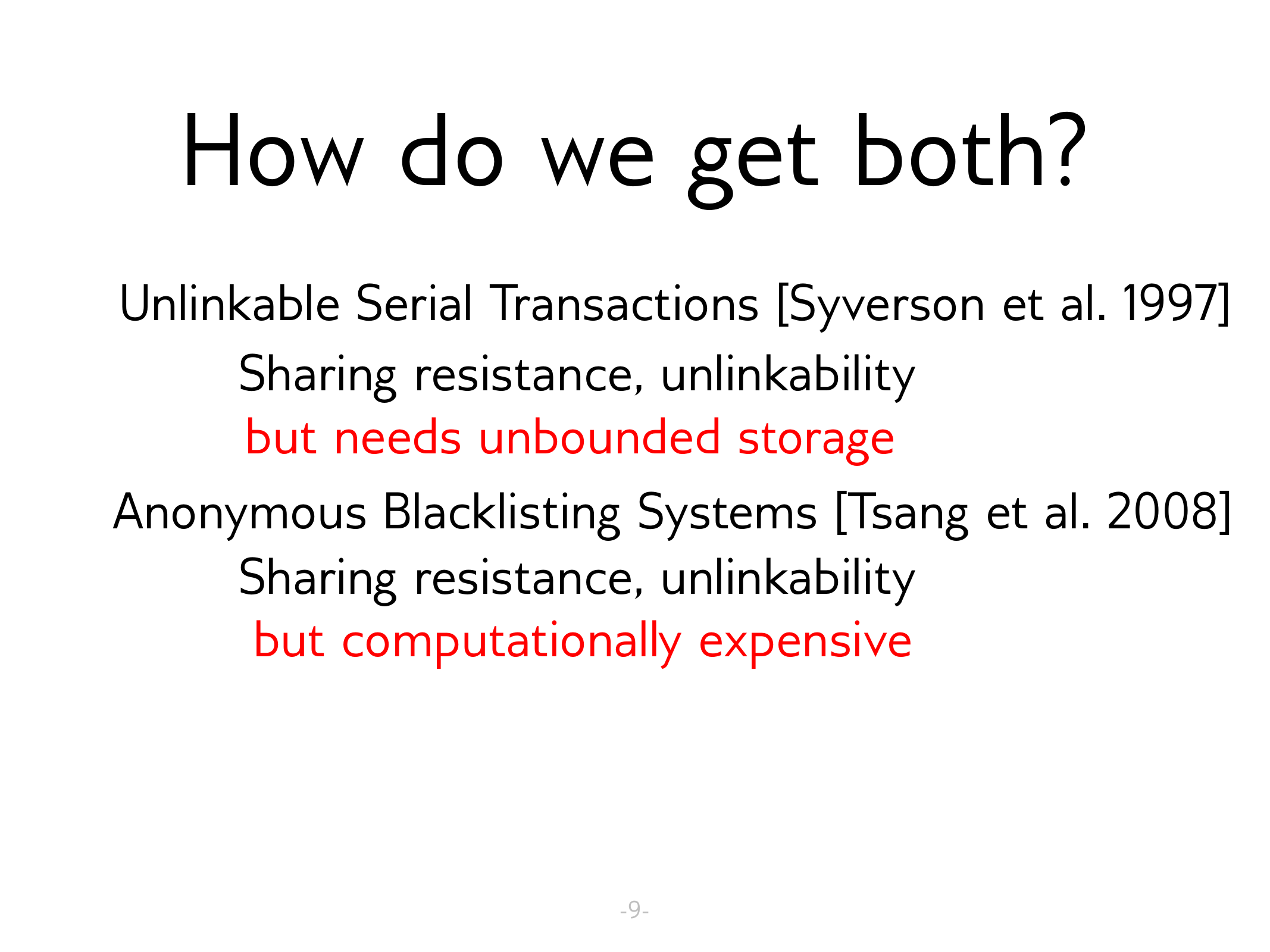

# How do we get both?
Unlinkable Serial Transactions [Syverson et al. 1997]
Sharing resistance, unlinkability
but needs unbounded storage
Anonymous Blacklisting Systems [Tsang et al. 2008]
Sharing resistance, unlinkability
but computationally expensive